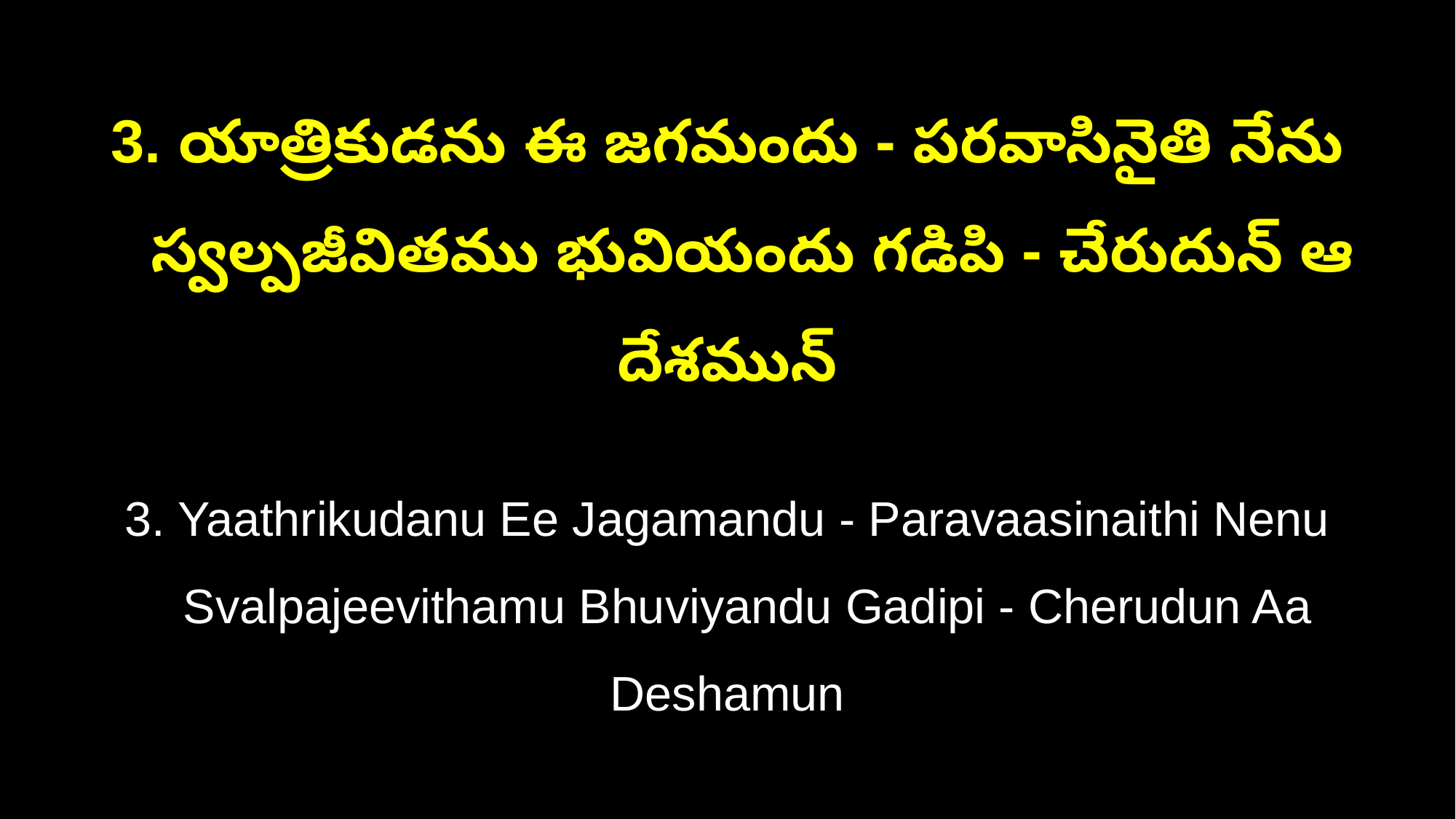

3. యాత్రికుడను ఈ జగమందు - పరవాసినైతి నేను
   స్వల్పజీవితము భువియందు గడిపి - చేరుదున్ ఆ దేశమున్
3. Yaathrikudanu Ee Jagamandu - Paravaasinaithi Nenu
   Svalpajeevithamu Bhuviyandu Gadipi - Cherudun Aa Deshamun